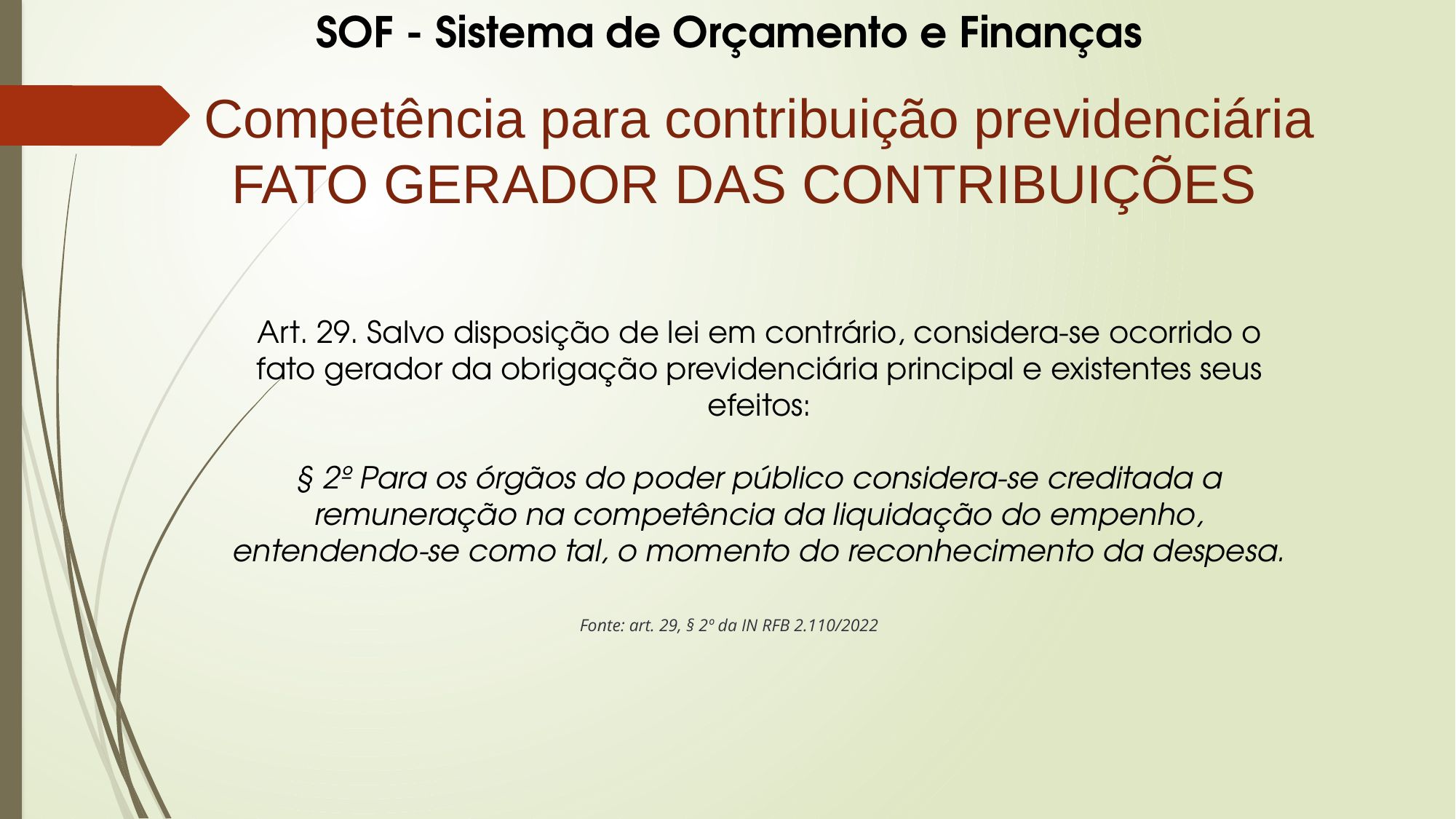

SOF - Sistema de Orçamento e Finanças
Competência para contribuição previdenciária FATO GERADOR DAS CONTRIBUIÇÕES
Art. 29. Salvo disposição de lei em contrário, considera-se ocorrido o fato gerador da obrigação previdenciária principal e existentes seus efeitos:

§ 2º Para os órgãos do poder público considera-se creditada a remuneração na competência da liquidação do empenho, entendendo-se como tal, o momento do reconhecimento da despesa.

Fonte: art. 29, § 2º da IN RFB 2.110/2022